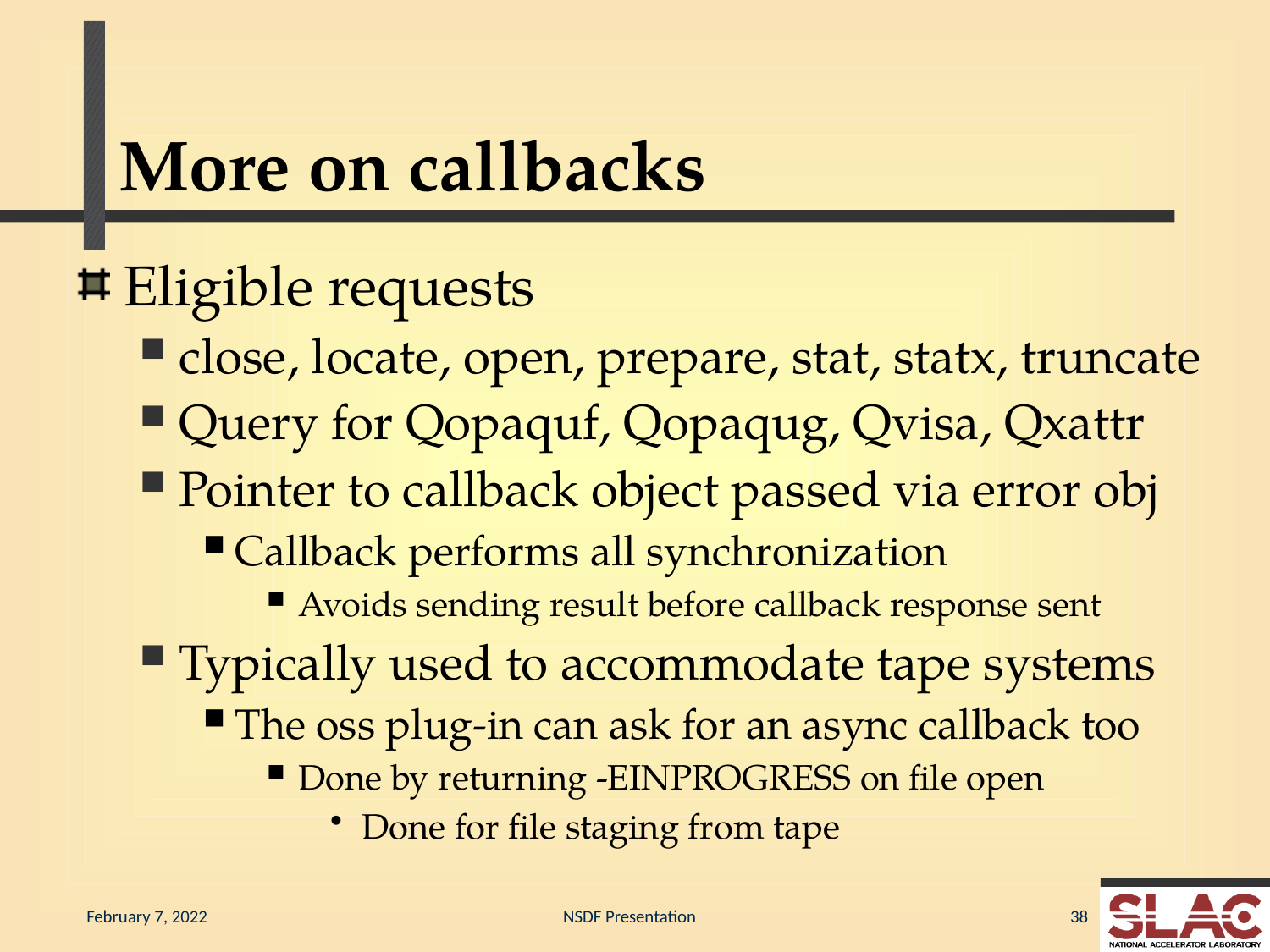

# More on callbacks
Eligible requests
close, locate, open, prepare, stat, statx, truncate
Query for Qopaquf, Qopaqug, Qvisa, Qxattr
Pointer to callback object passed via error obj
Callback performs all synchronization
Avoids sending result before callback response sent
Typically used to accommodate tape systems
The oss plug-in can ask for an async callback too
Done by returning -EINPROGRESS on file open
Done for file staging from tape